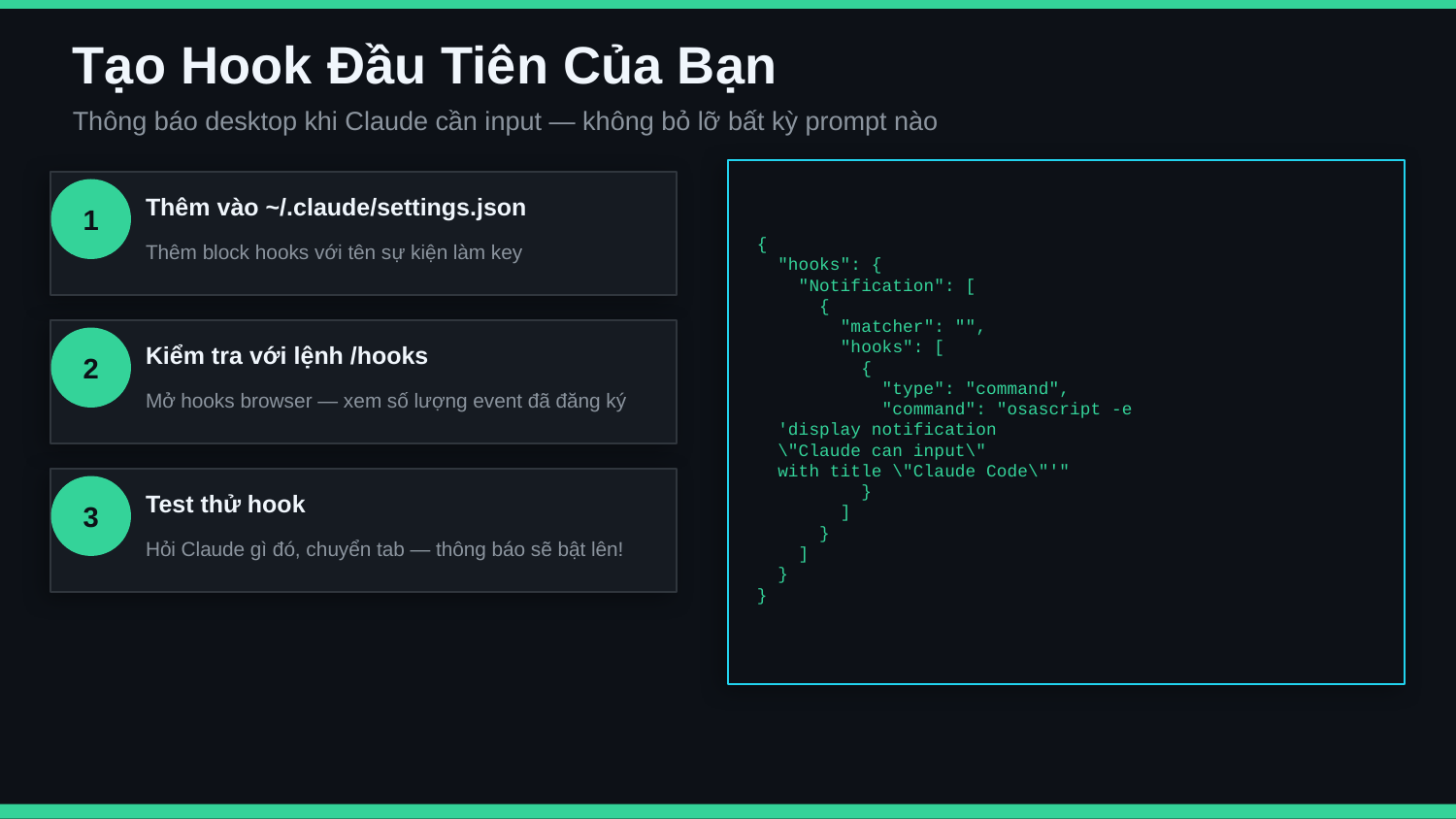

Tạo Hook Đầu Tiên Của Bạn
Thông báo desktop khi Claude cần input — không bỏ lỡ bất kỳ prompt nào

{
  "hooks": {
    "Notification": [
      {
        "matcher": "",
        "hooks": [
          {
            "type": "command",
            "command": "osascript -e
  'display notification
  \"Claude can input\"
  with title \"Claude Code\"'"
          }
        ]
      }
    ]
  }
}

1
Thêm vào ~/.claude/settings.json
Thêm block hooks với tên sự kiện làm key

2
Kiểm tra với lệnh /hooks
Mở hooks browser — xem số lượng event đã đăng ký

3
Test thử hook
Hỏi Claude gì đó, chuyển tab — thông báo sẽ bật lên!